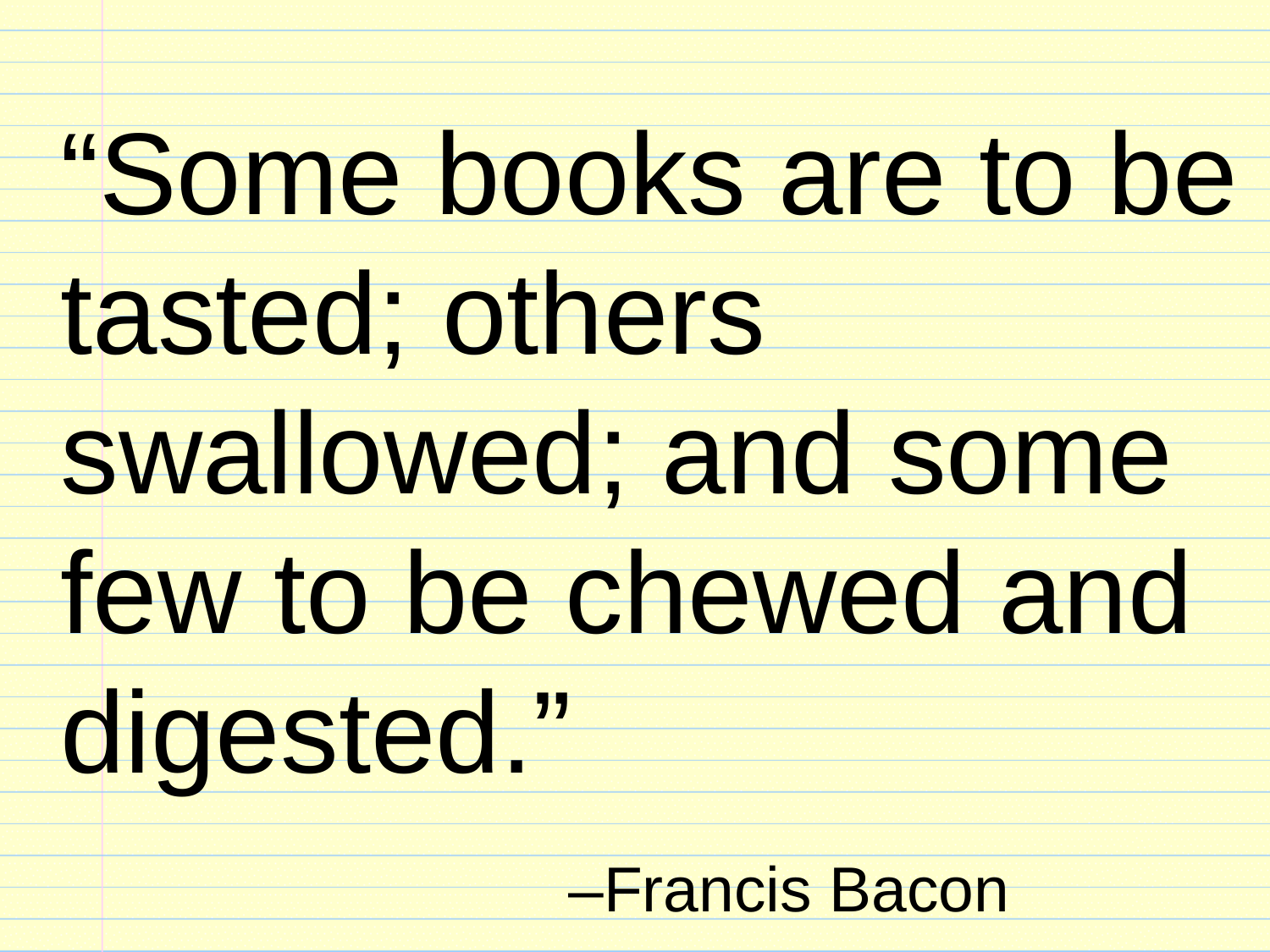

“Some books are to be tasted; others swallowed; and some few to be chewed and digested.”
				–Francis Bacon